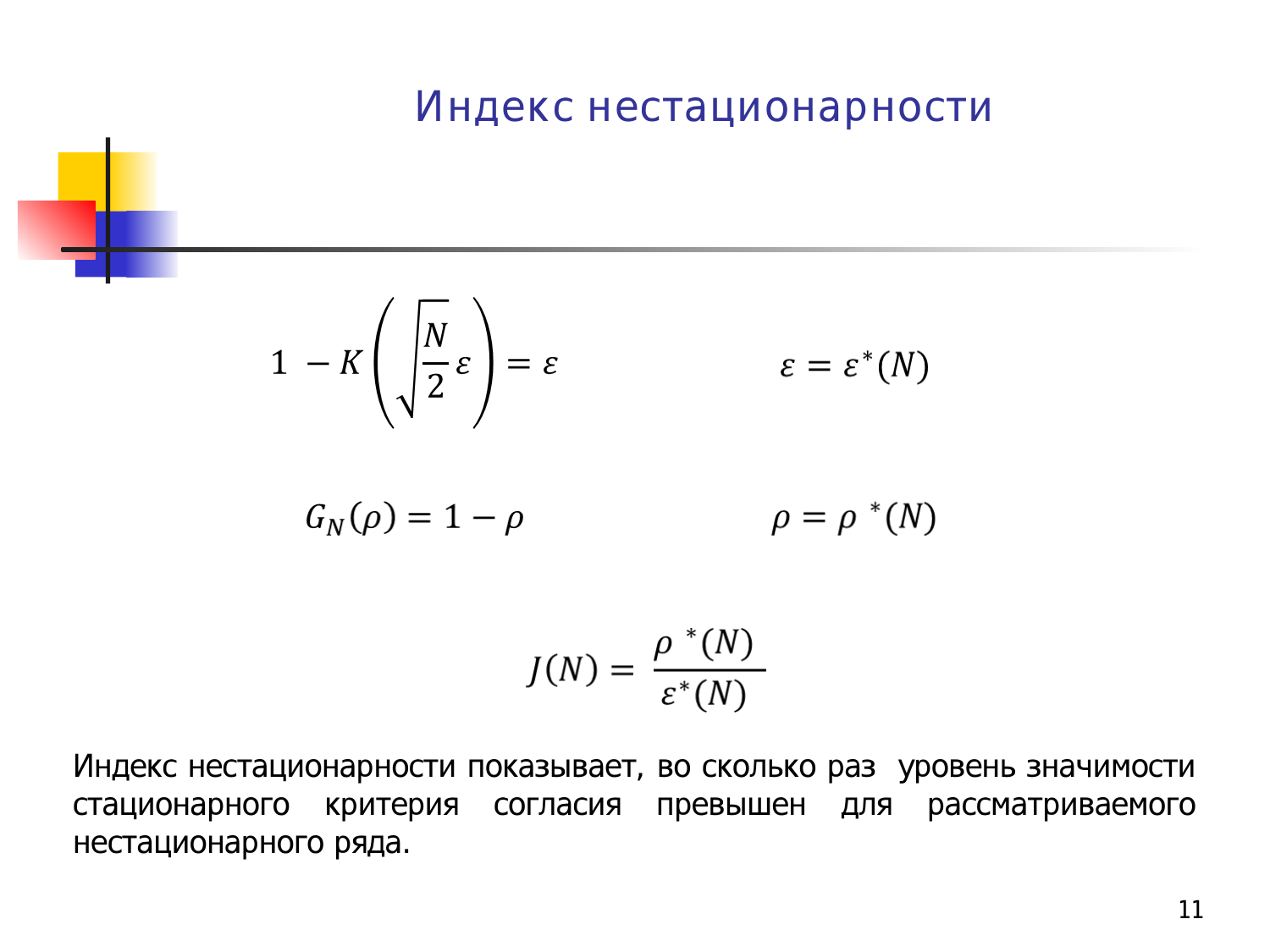

Индекс нестационарности

Индекс нестационарности показывает, во сколько раз  уровень значимости стационарного критерия согласия превышен для рассматриваемого нестационарного ряда.
11